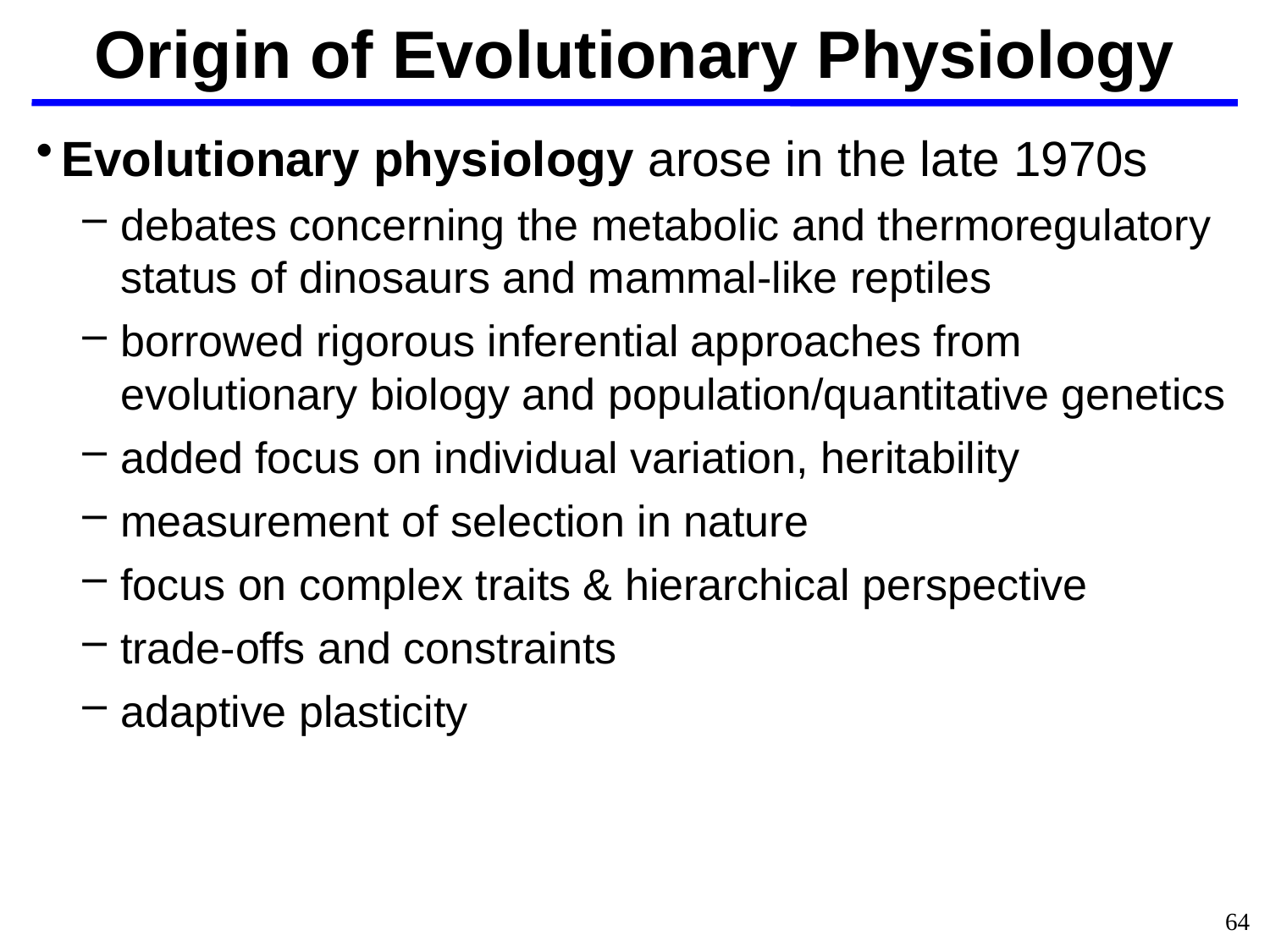

Origin of Evolutionary Physiology

Evolutionary physiology arose in the late 1970s
debates concerning the metabolic and thermoregulatory status of dinosaurs and mammal-like reptiles
borrowed rigorous inferential approaches from evolutionary biology and population/quantitative genetics
added focus on individual variation, heritability
measurement of selection in nature
focus on complex traits & hierarchical perspective
trade-offs and constraints
adaptive plasticity
64